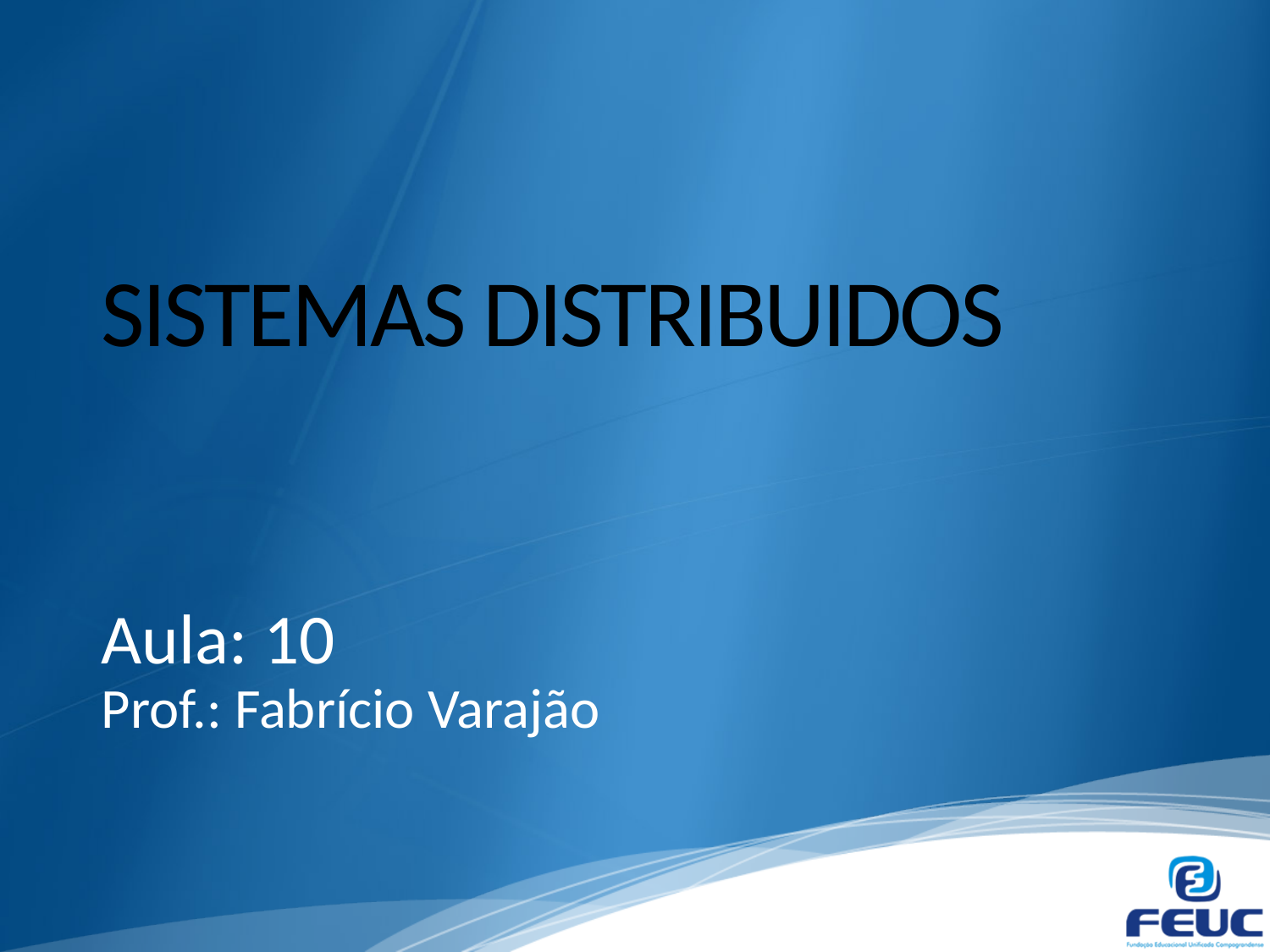

# SISTEMAS DISTRIBUIDOS
Aula: 10
Prof.: Fabrício Varajão